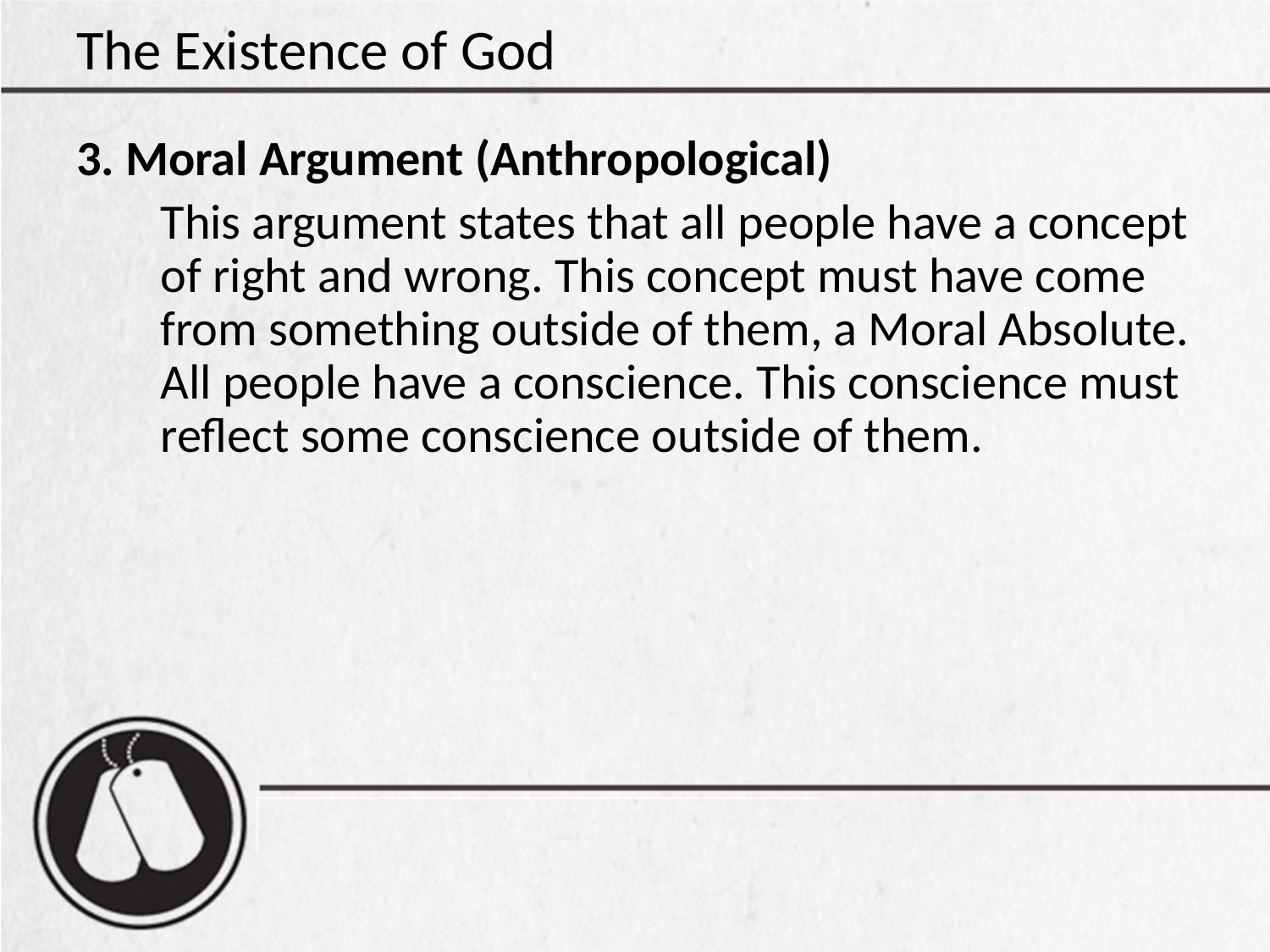

# The Existence of God
3. Moral Argument (Anthropological)
	This argument states that all people have a concept of right and wrong. This concept must have come from something outside of them, a Moral Absolute. All people have a conscience. This conscience must reflect some conscience outside of them.